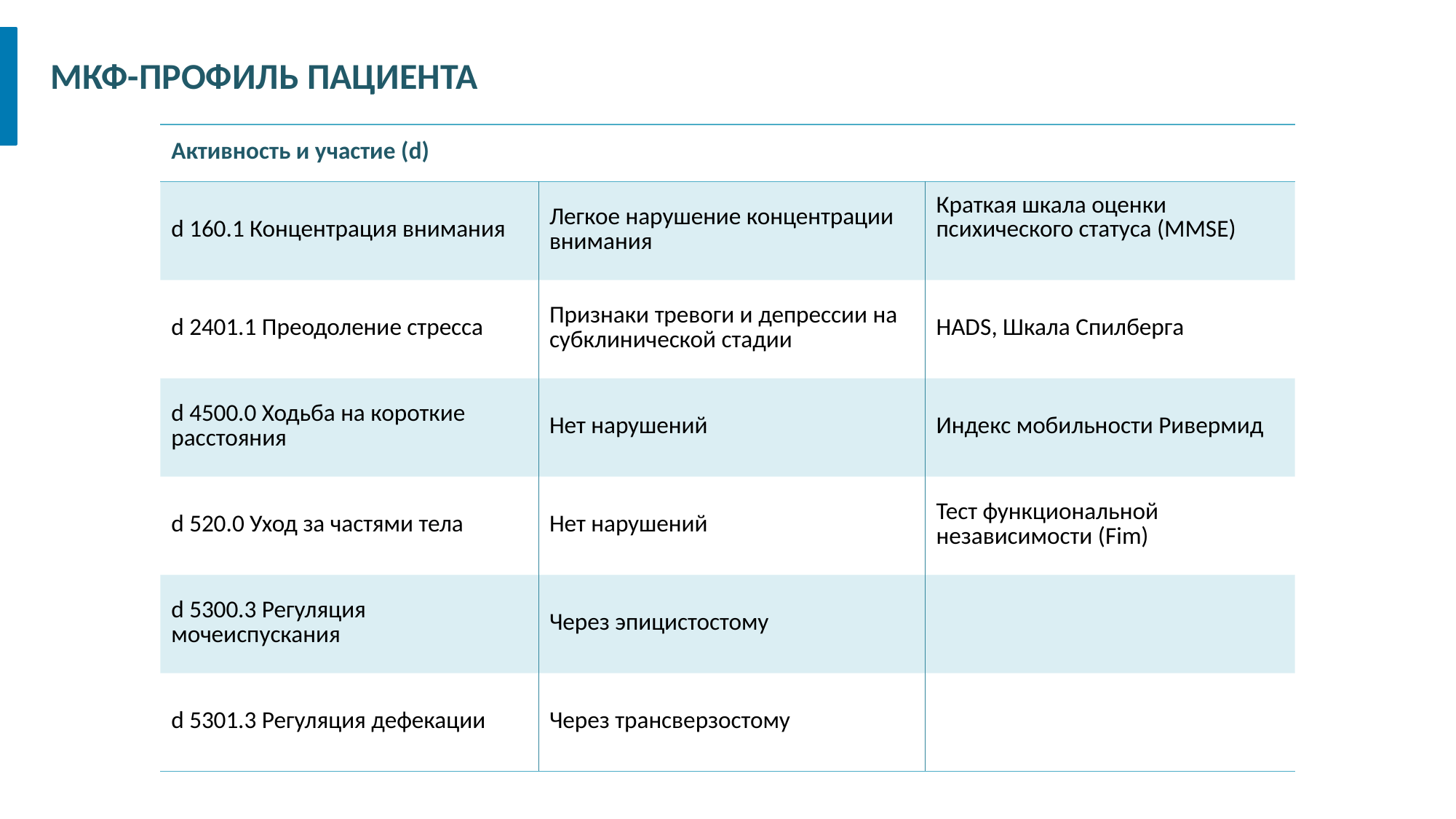

МКФ-ПРОФИЛЬ ПАЦИЕНТА
| Активность и участие (d) |  |  |
| --- | --- | --- |
| d 160.1 Концентрация внимания | Легкое нарушение концентрации внимания | Краткая шкала оценки психического статуса (ММSE) |
| d 2401.1 Преодоление стресса | Признаки тревоги и депрессии на субклинической стадии | HADS, Шкала Спилберга |
| d 4500.0 Ходьба на короткие расстояния | Нет нарушений | Индекс мобильности Ривермид |
| d 520.0 Уход за частями тела | Нет нарушений | Тест функциональной независимости (Fim) |
| d 5300.3 Регуляция мочеиспускания | Через эпицистостому |  |
| d 5301.3 Регуляция дефекации | Через трансверзостому |  |